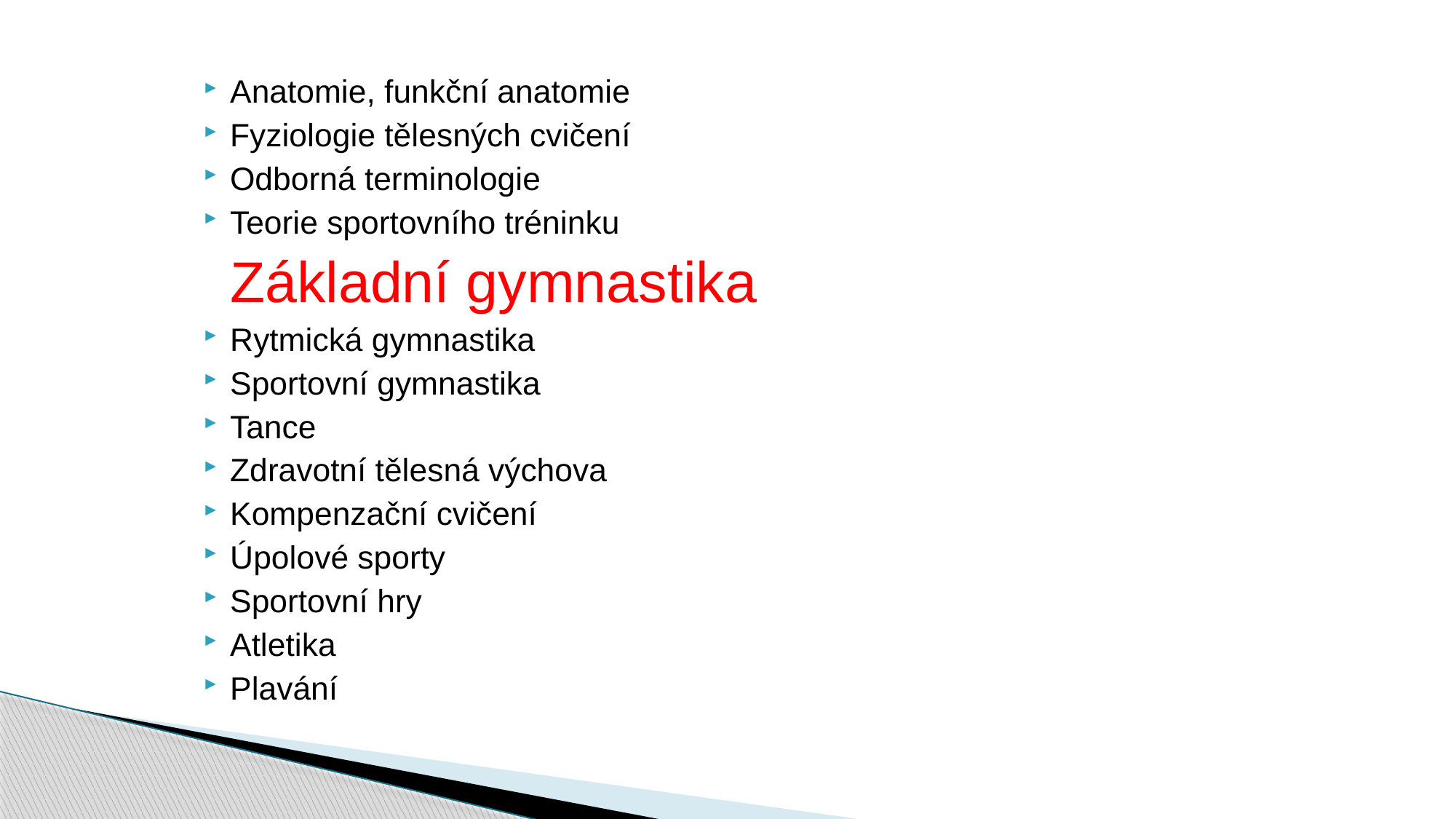

Anatomie, funkční anatomie
Fyziologie tělesných cvičení
Odborná terminologie
Teorie sportovního tréninku
			Základní gymnastika
Rytmická gymnastika
Sportovní gymnastika
Tance
Zdravotní tělesná výchova
Kompenzační cvičení
Úpolové sporty
Sportovní hry
Atletika
Plavání